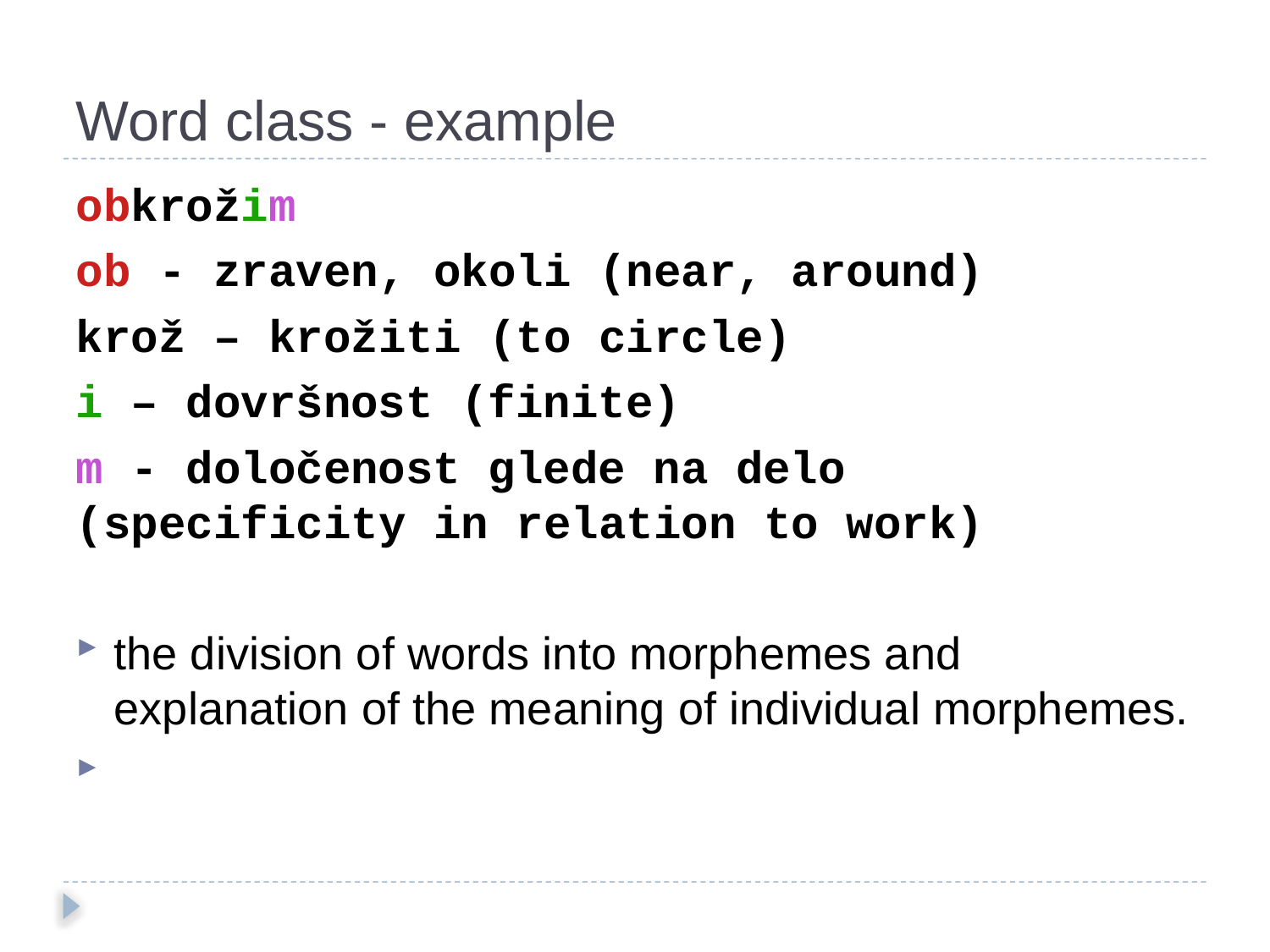

Word class - example
obkrožim
ob - zraven, okoli (near, around)
krož – krožiti (to circle)
i – dovršnost (finite)
m - določenost glede na delo (specificity in relation to work)

the division of words into morphemes and explanation of the meaning of individual morphemes.